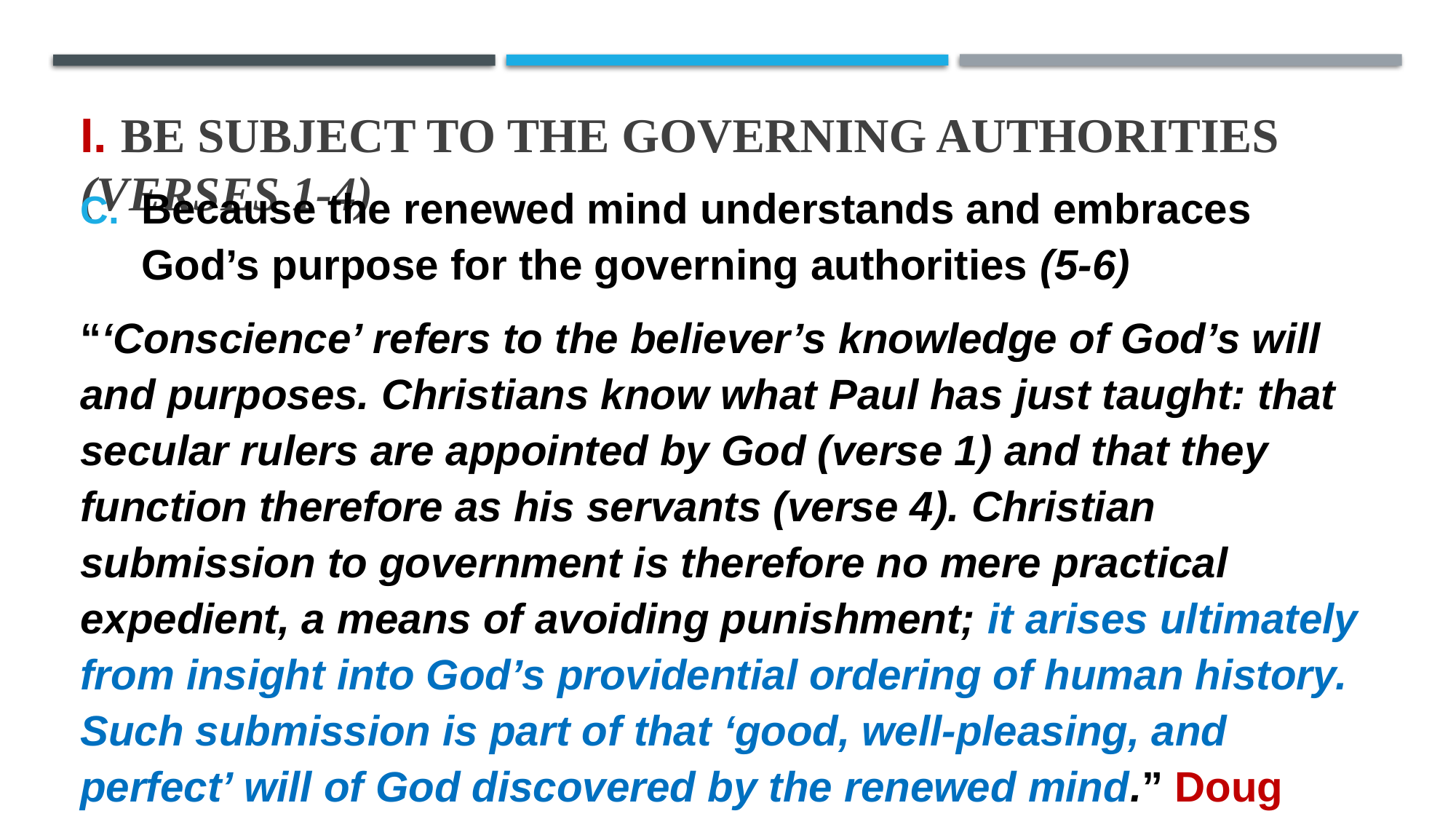

# I. Be subject to the governing authorities (verses 1-4)
Because the renewed mind understands and embraces God’s purpose for the governing authorities (5-6)
“‘Conscience’ refers to the believer’s knowledge of God’s will and purposes. Christians know what Paul has just taught: that secular rulers are appointed by God (verse 1) and that they function therefore as his servants (verse 4). Christian submission to government is therefore no mere practical expedient, a means of avoiding punishment; it arises ultimately from insight into God’s providential ordering of human history. Such submission is part of that ‘good, well-pleasing, and perfect’ will of God discovered by the renewed mind.” Doug Moo